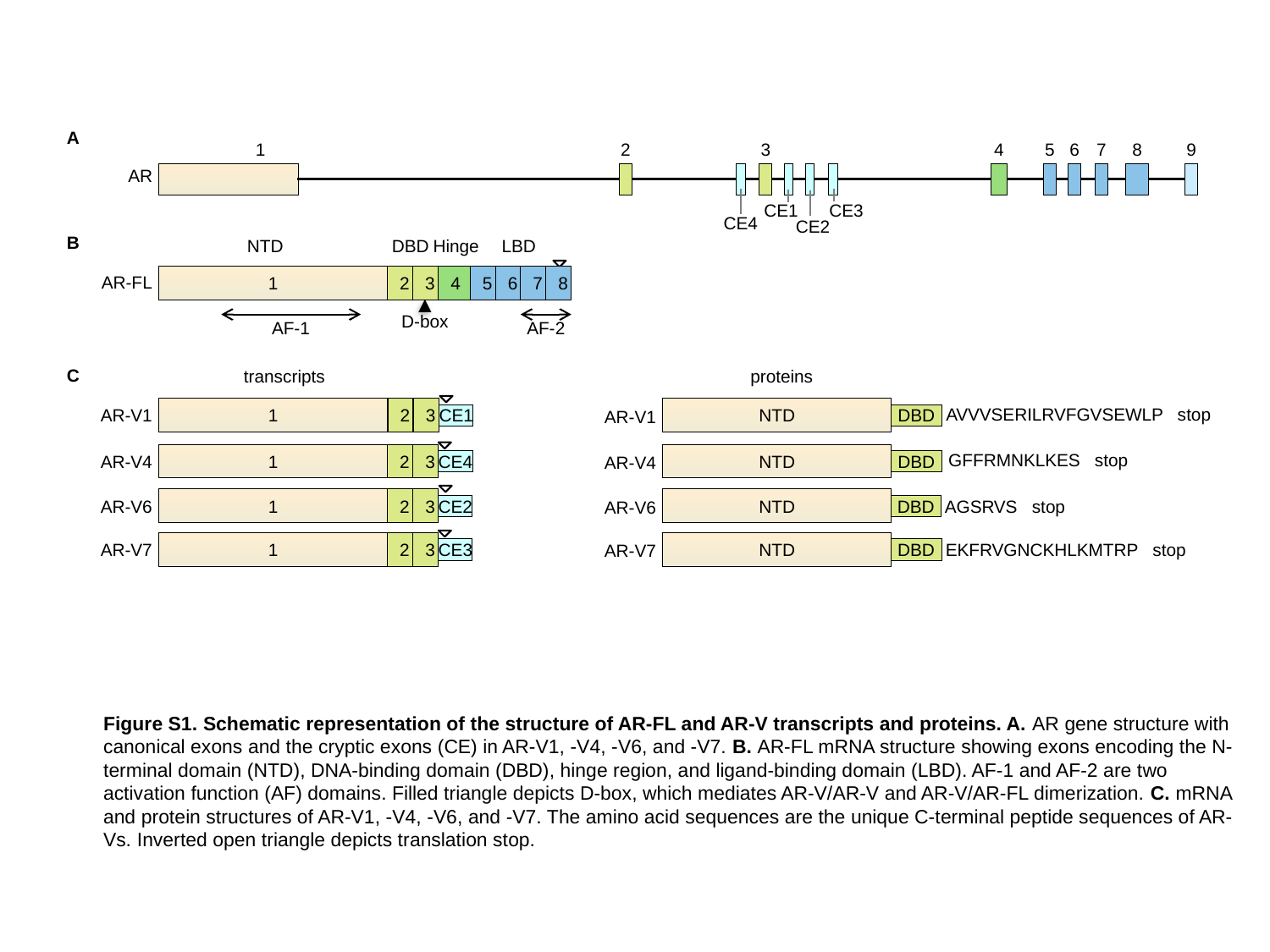

A
1
2
3
4
5
6
7
8
9

AR
CE1
CE3
CE4
CE2
B
NTD
DBD
Hinge
LBD

1
2
3
4
5
6
7
8
AR-FL

D-box
AF-1
AF-2
C
transcripts
proteins

1
2
3
CE1
NTD
DBD
AVVVSERILRVFGVSEWLP   stop
AR-V1
AR-V1

CE4
1
2
3
NTD
DBD
GFFRMNKLKES   stop
AR-V4
AR-V4

1
2
3
CE2
NTD
DBD
AR-V6
AGSRVS   stop
AR-V6

1
2
3
CE3
NTD
DBD
EKFRVGNCKHLKMTRP   stop
AR-V7
AR-V7
Figure S1. Schematic representation of the structure of AR-FL and AR-V transcripts and proteins. A. AR gene structure with canonical exons and the cryptic exons (CE) in AR-V1, -V4, -V6, and -V7. B. AR-FL mRNA structure showing exons encoding the N-terminal domain (NTD), DNA-binding domain (DBD), hinge region, and ligand-binding domain (LBD). AF-1 and AF-2 are two activation function (AF) domains. Filled triangle depicts D-box, which mediates AR-V/AR-V and AR-V/AR-FL dimerization. C. mRNA and protein structures of AR-V1, -V4, -V6, and -V7. The amino acid sequences are the unique C-terminal peptide sequences of AR-Vs. Inverted open triangle depicts translation stop.